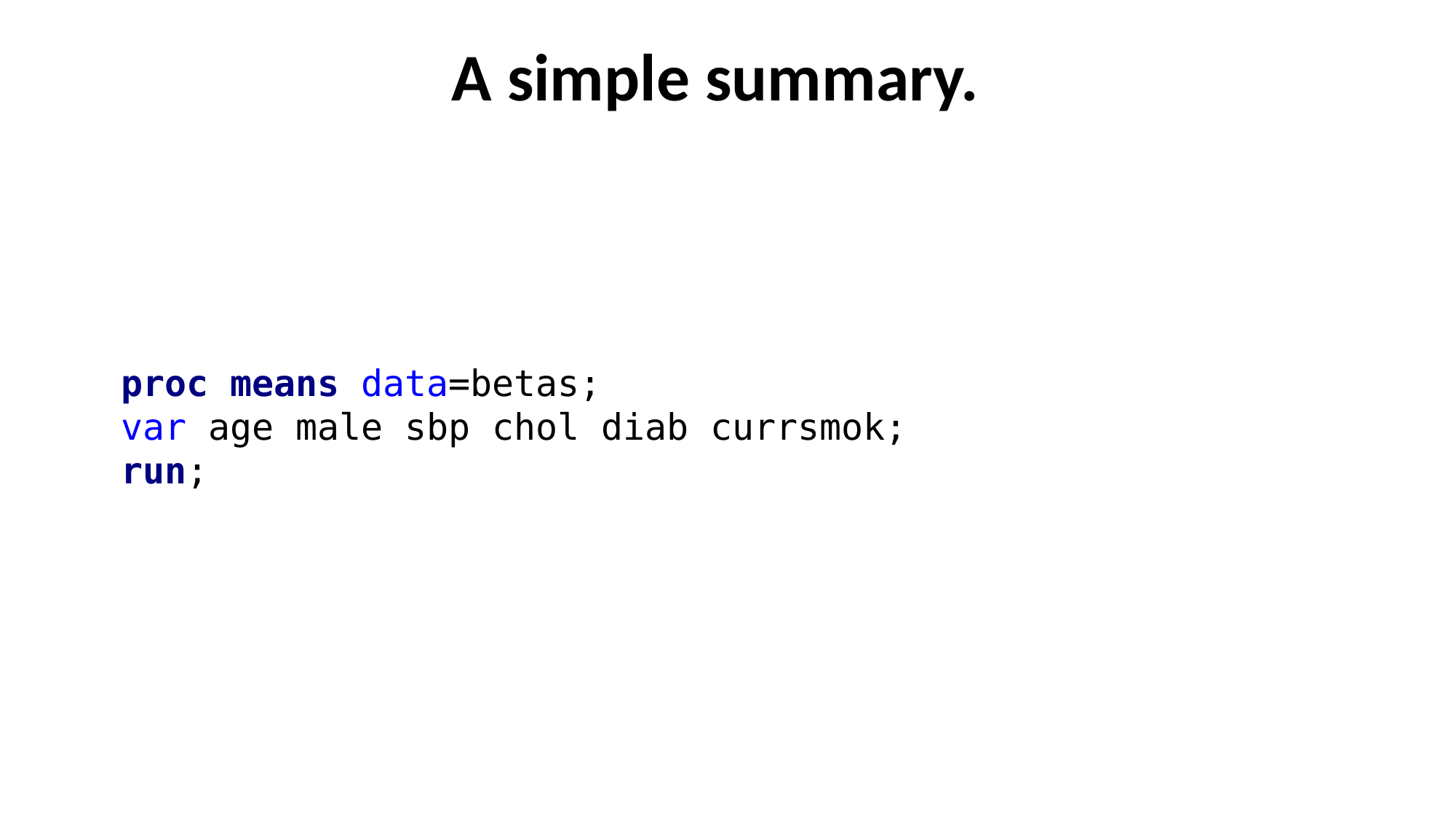

# A simple summary.
proc means data=betas;
var age male sbp chol diab currsmok;
run;